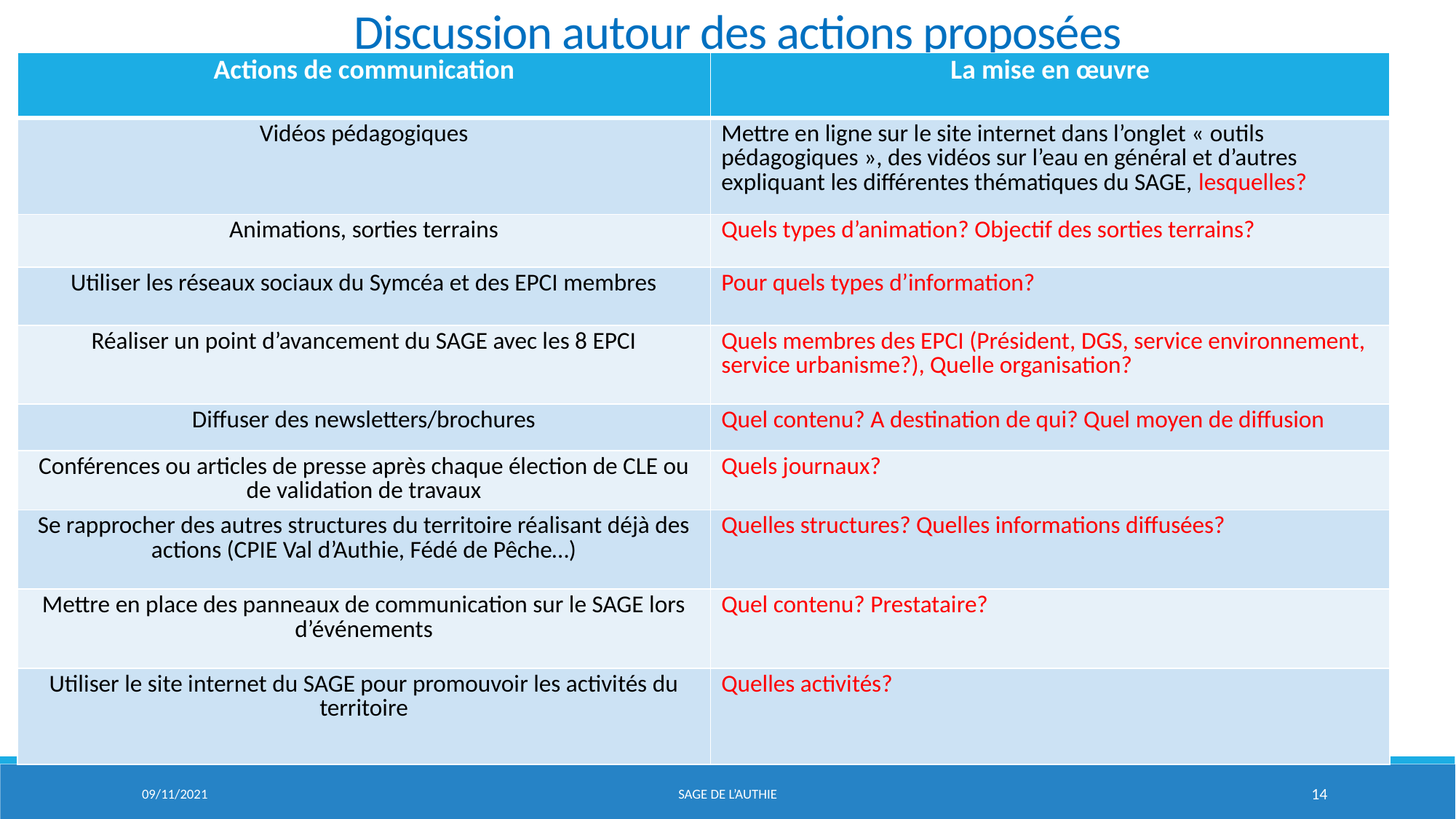

# Discussion autour des actions proposées
| Actions de communication | La mise en œuvre |
| --- | --- |
| Vidéos pédagogiques | Mettre en ligne sur le site internet dans l’onglet « outils pédagogiques », des vidéos sur l’eau en général et d’autres expliquant les différentes thématiques du SAGE, lesquelles? |
| Animations, sorties terrains | Quels types d’animation? Objectif des sorties terrains? |
| Utiliser les réseaux sociaux du Symcéa et des EPCI membres | Pour quels types d’information? |
| Réaliser un point d’avancement du SAGE avec les 8 EPCI | Quels membres des EPCI (Président, DGS, service environnement, service urbanisme?), Quelle organisation? |
| Diffuser des newsletters/brochures | Quel contenu? A destination de qui? Quel moyen de diffusion |
| Conférences ou articles de presse après chaque élection de CLE ou de validation de travaux | Quels journaux? |
| Se rapprocher des autres structures du territoire réalisant déjà des actions (CPIE Val d’Authie, Fédé de Pêche…) | Quelles structures? Quelles informations diffusées? |
| Mettre en place des panneaux de communication sur le SAGE lors d’événements | Quel contenu? Prestataire? |
| Utiliser le site internet du SAGE pour promouvoir les activités du territoire | Quelles activités? |
09/11/2021
Sage de l’aUTHIE
14